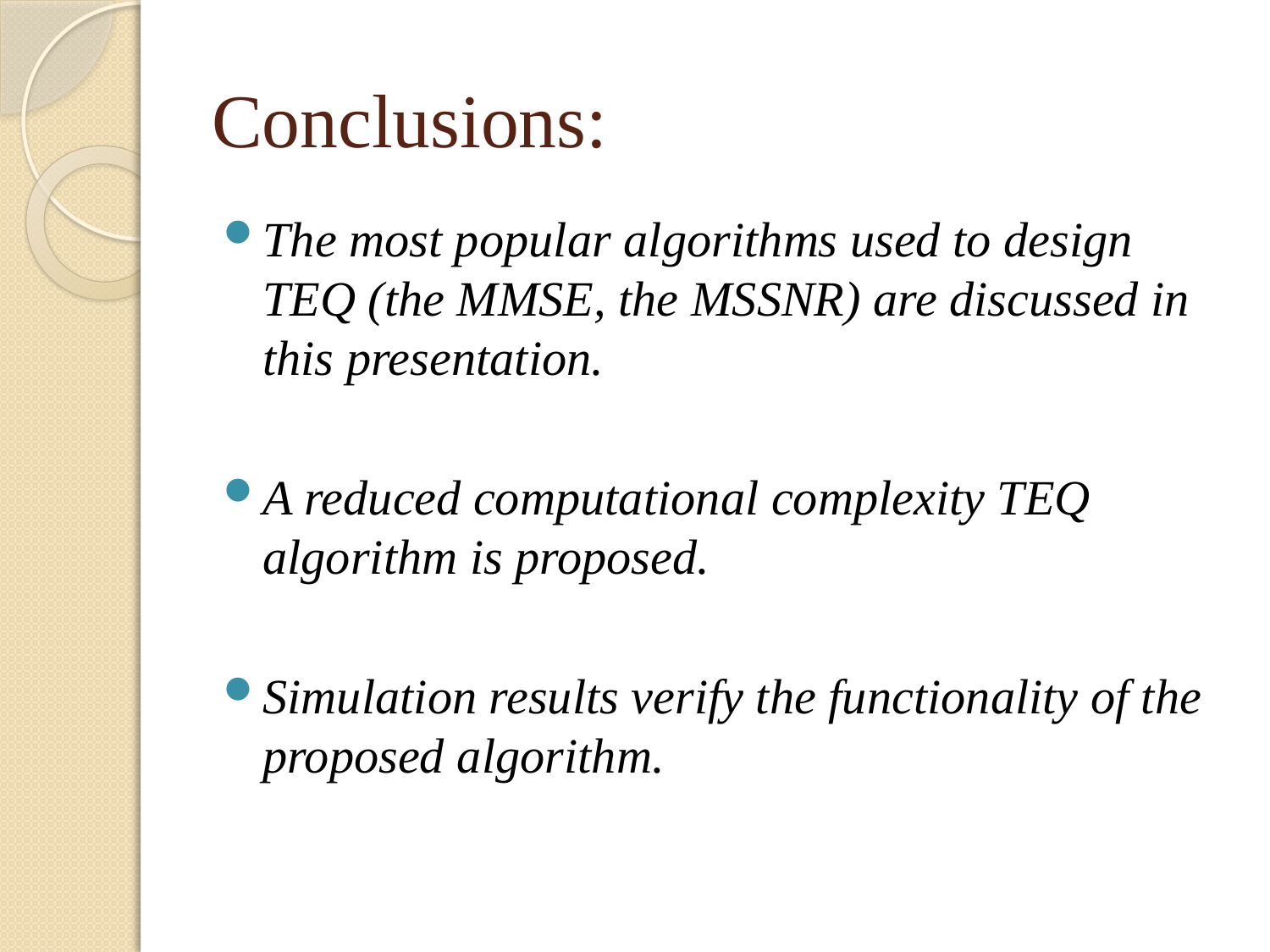

# :Conclusions
The most popular algorithms used to design TEQ (the MMSE, the MSSNR) are discussed in this presentation.

A reduced computational complexity TEQ algorithm is proposed.

Simulation results verify the functionality of the proposed algorithm.